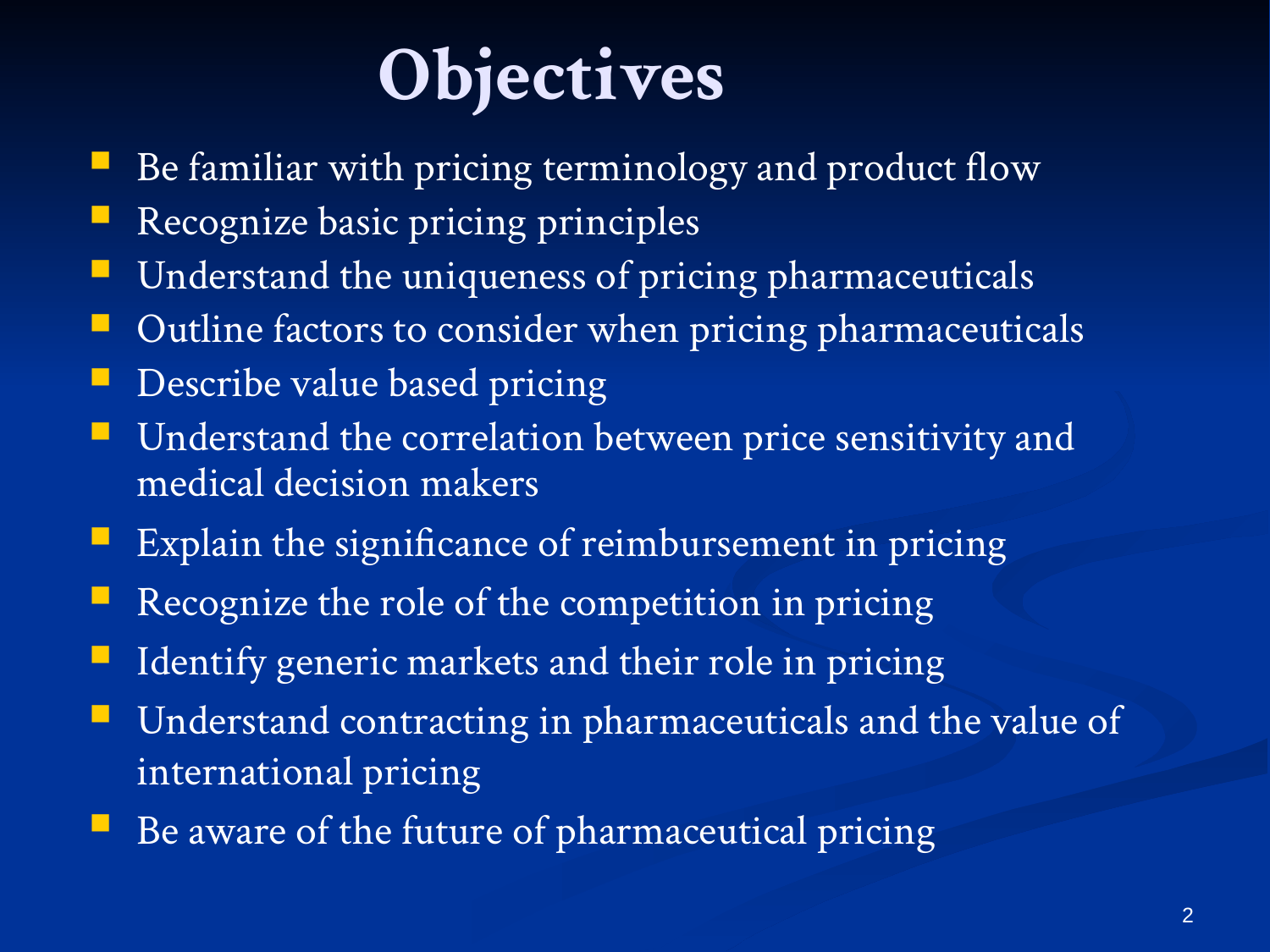

# Objectives
Be familiar with pricing terminology and product flow
Recognize basic pricing principles
Understand the uniqueness of pricing pharmaceuticals
Outline factors to consider when pricing pharmaceuticals
Describe value based pricing
Understand the correlation between price sensitivity and medical decision makers
Explain the significance of reimbursement in pricing
Recognize the role of the competition in pricing
Identify generic markets and their role in pricing
Understand contracting in pharmaceuticals and the value of international pricing
Be aware of the future of pharmaceutical pricing

2